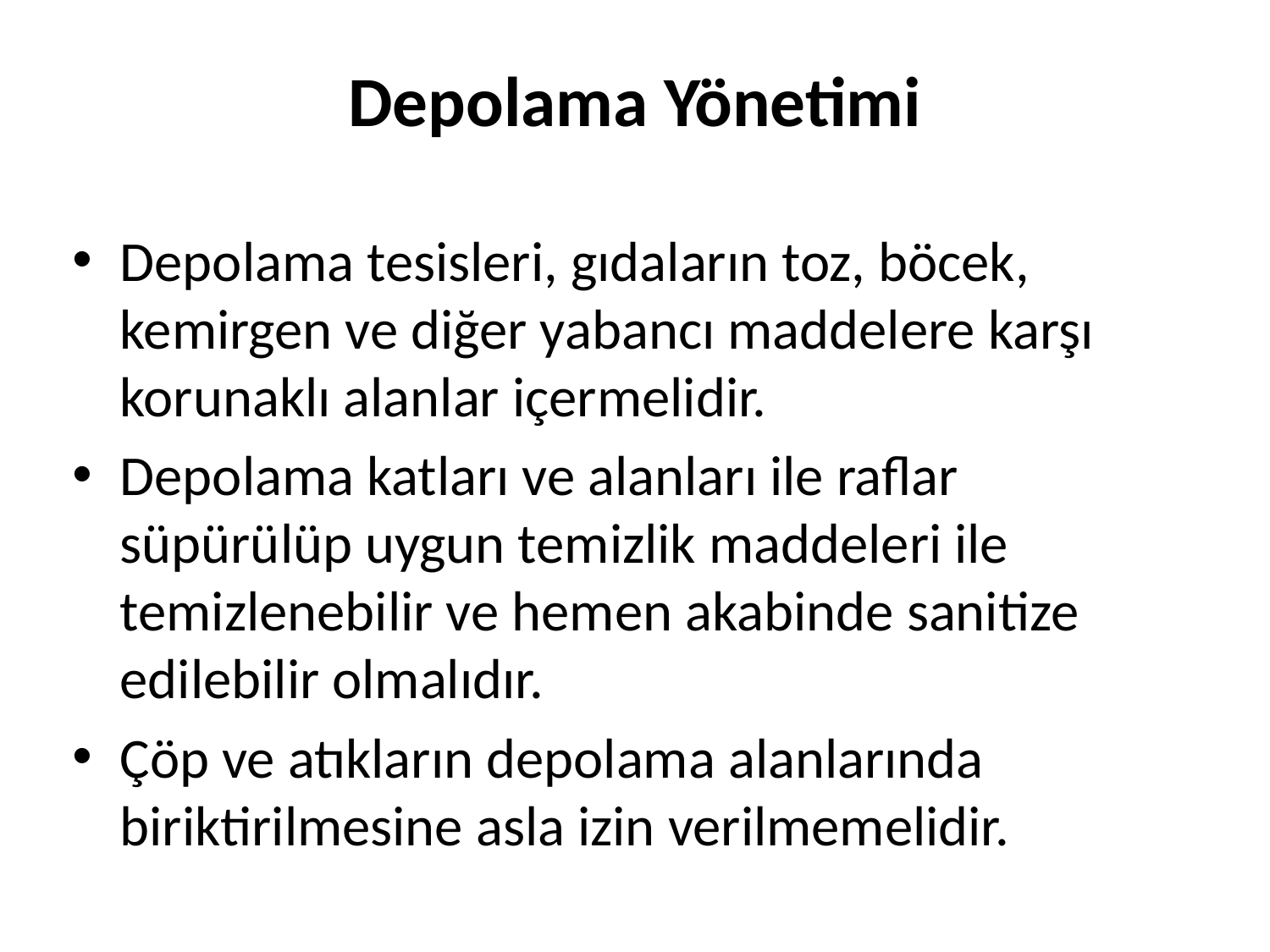

# Depolama Yönetimi
Depolama tesisleri, gıdaların toz, böcek, kemirgen ve diğer yabancı maddelere karşı korunaklı alanlar içermelidir.
Depolama katları ve alanları ile raflar süpürülüp uygun temizlik maddeleri ile temizlenebilir ve hemen akabinde sanitize edilebilir olmalıdır.
Çöp ve atıkların depolama alanlarında biriktirilmesine asla izin verilmemelidir.